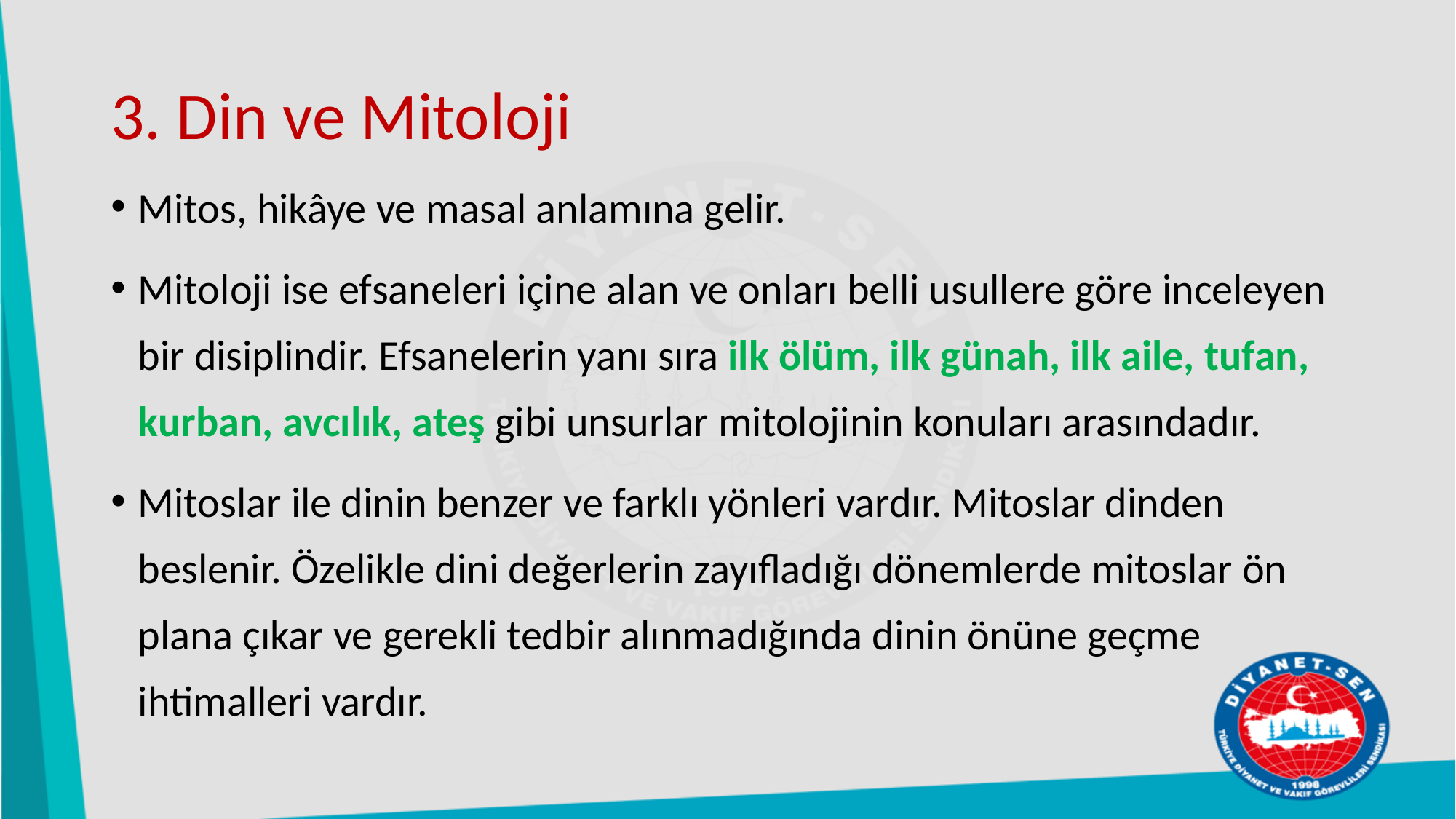

# 3. Din ve Mitoloji
Mitos, hikâye ve masal anlamına gelir.
Mitoloji ise efsaneleri içine alan ve onları belli usullere göre inceleyen bir disiplindir. Efsanelerin yanı sıra ilk ölüm, ilk günah, ilk aile, tufan, kurban, avcılık, ateş gibi unsurlar mitolojinin konuları arasındadır.
Mitoslar ile dinin benzer ve farklı yönleri vardır. Mitoslar dinden beslenir. Özelikle dini değerlerin zayıfladığı dönemlerde mitoslar ön plana çıkar ve gerekli tedbir alınmadığında dinin önüne geçme ihtimalleri vardır.